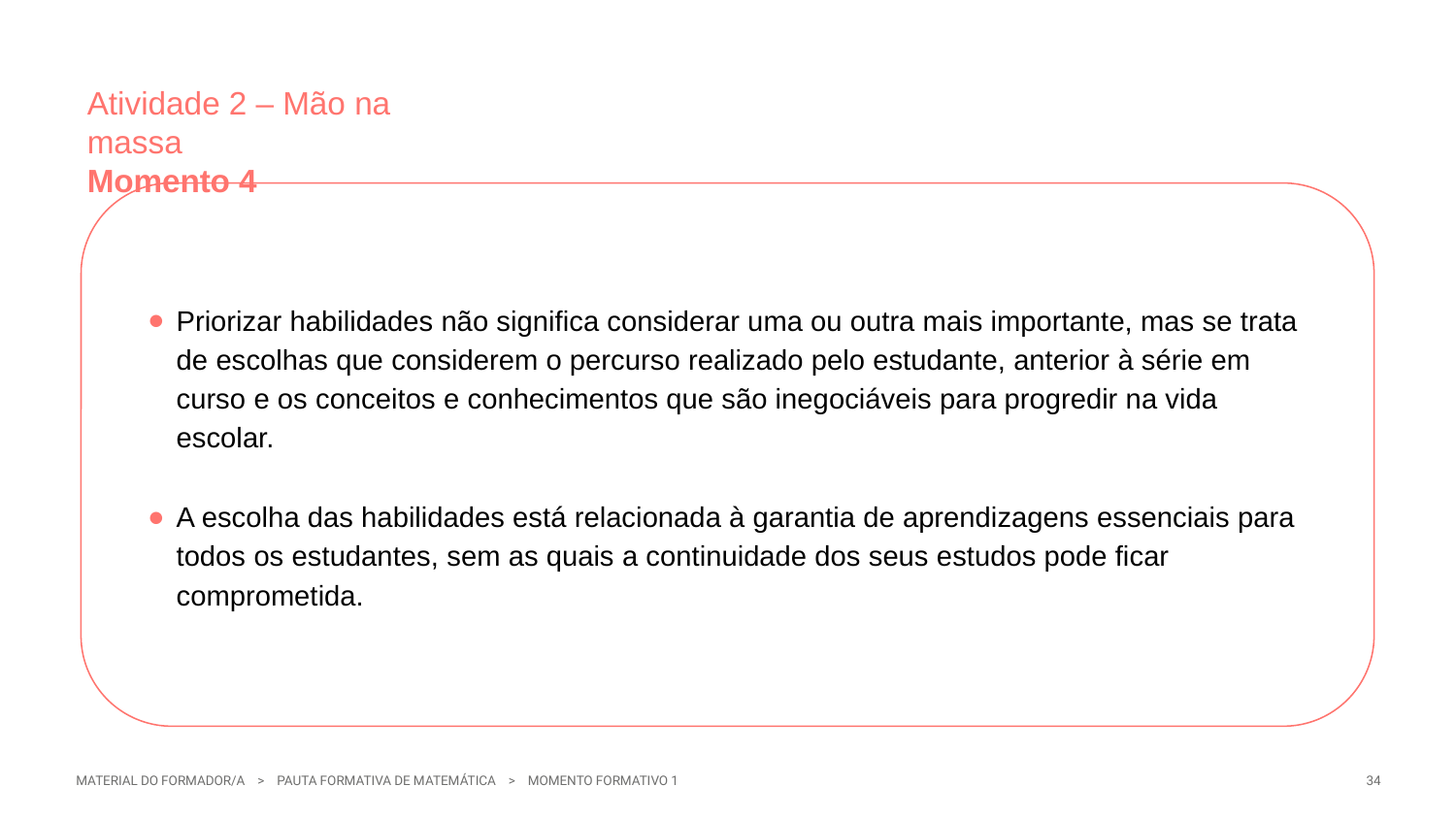

Atividade 2 – Mão na massa
Momento 4
Priorizar habilidades não significa considerar uma ou outra mais importante, mas se trata de escolhas que considerem o percurso realizado pelo estudante, anterior à série em curso e os conceitos e conhecimentos que são inegociáveis para progredir na vida escolar.
A escolha das habilidades está relacionada à garantia de aprendizagens essenciais para todos os estudantes, sem as quais a continuidade dos seus estudos pode ficar comprometida.